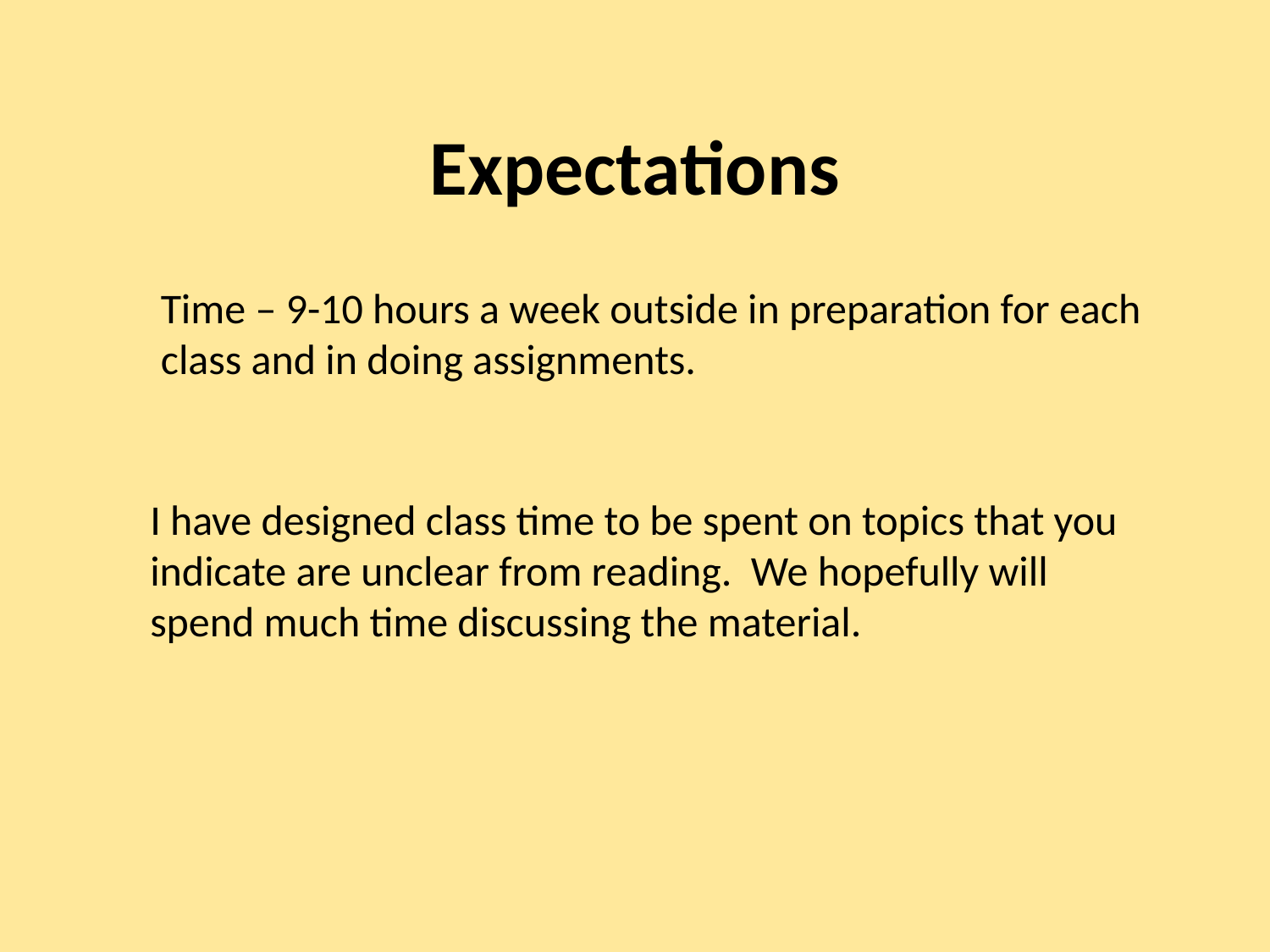

# Expectations
Time – 9-10 hours a week outside in preparation for each class and in doing assignments.
I have designed class time to be spent on topics that you indicate are unclear from reading.  We hopefully will spend much time discussing the material.